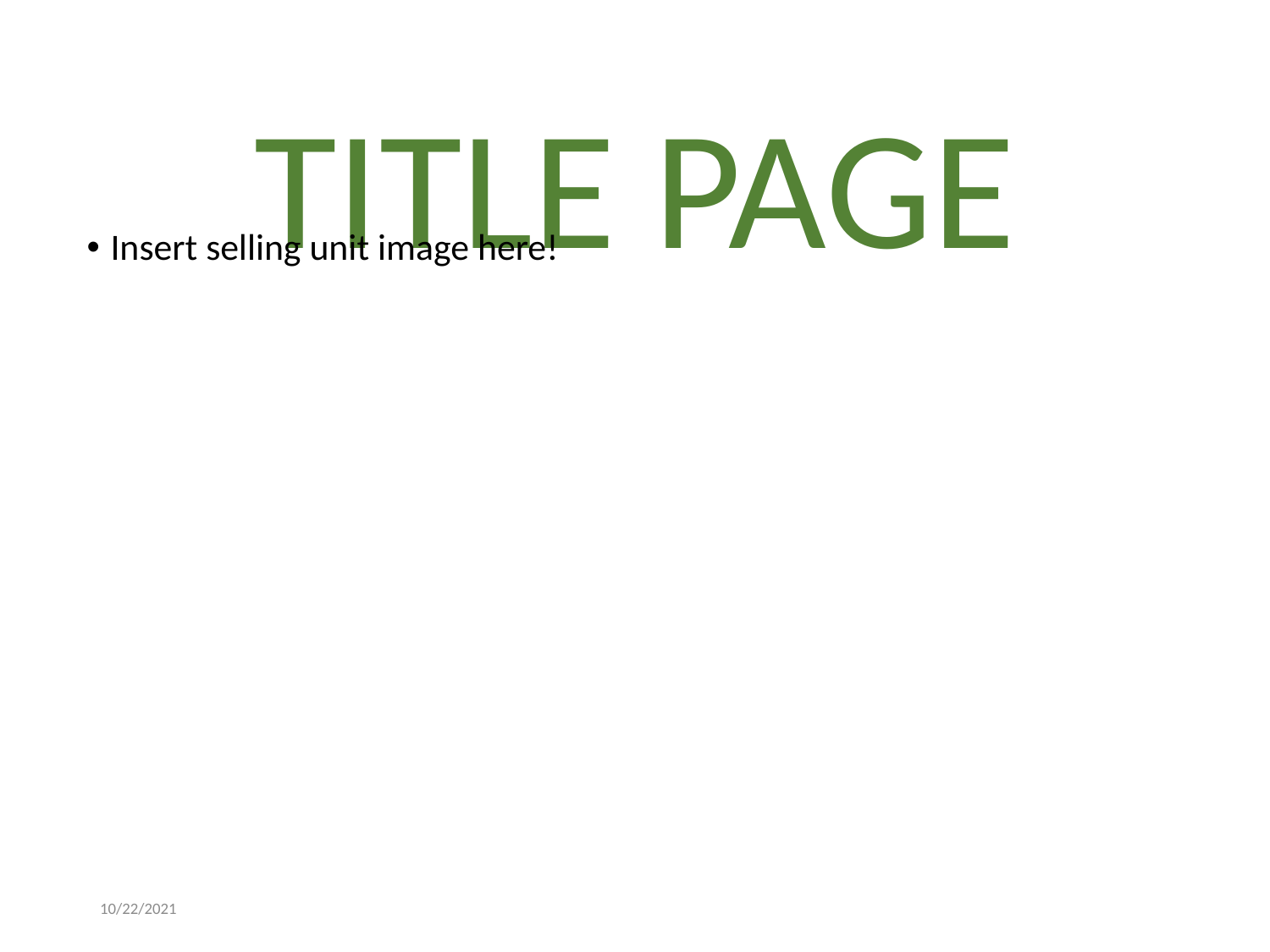

# TITLE PAGE
Insert selling unit image here!
10/22/2021